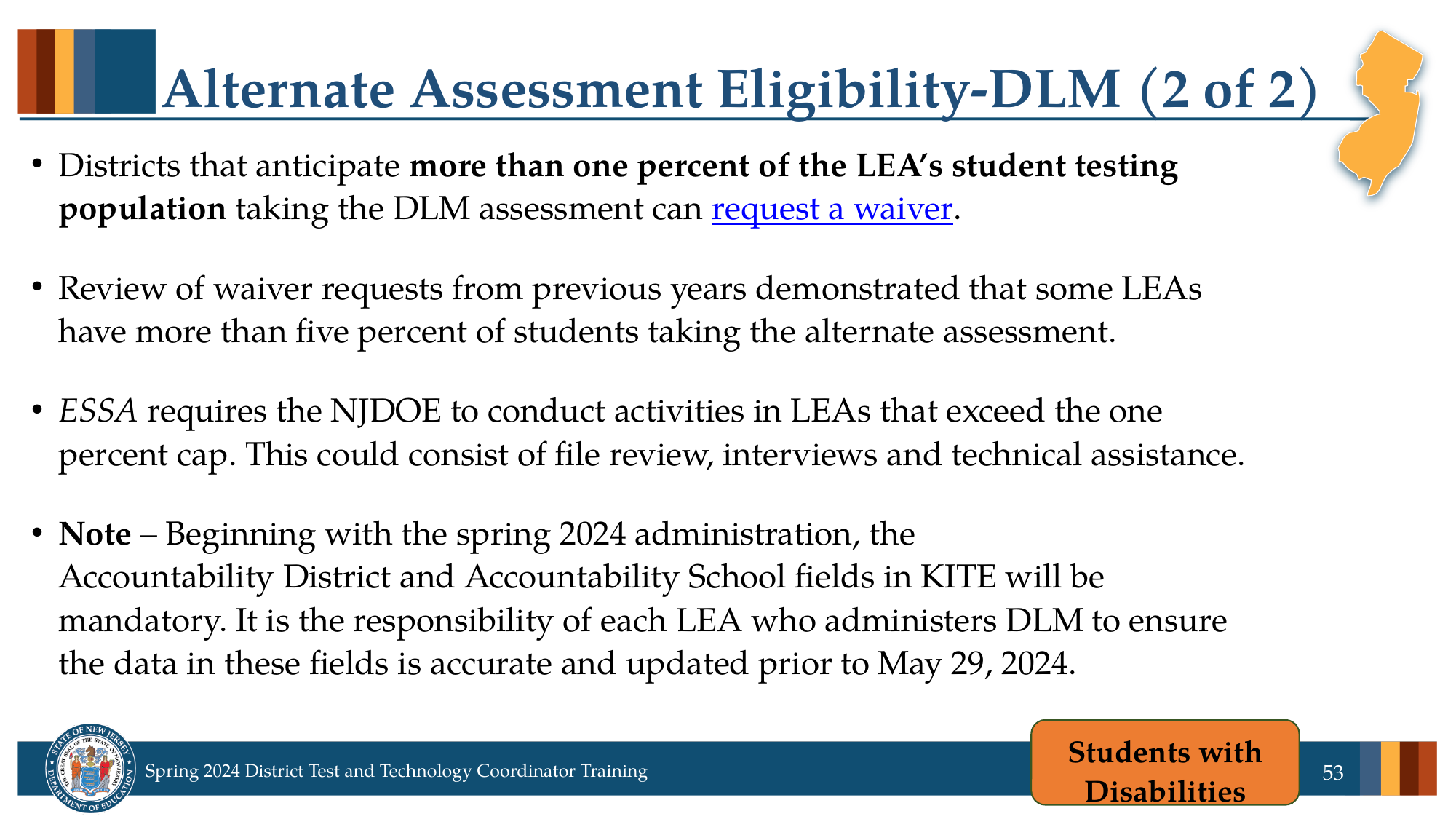

# Alternate Assessment Eligibility-DLM (2 of 2)
Districts that anticipate more than one percent of the LEA’s student testing population taking the DLM assessment can request a waiver.
Review of waiver requests from previous years demonstrated that some LEAs have more than five percent of students taking the alternate assessment.
ESSA requires the NJDOE to conduct activities in LEAs that exceed the one percent cap. This could consist of file review, interviews and technical assistance.
Note – Beginning with the spring 2024 administration, the Accountability District and Accountability School fields in KITE will be mandatory. It is the responsibility of each LEA who administers DLM to ensure the data in these fields is accurate and updated prior to May 29, 2024.

Students with Disabilities
53